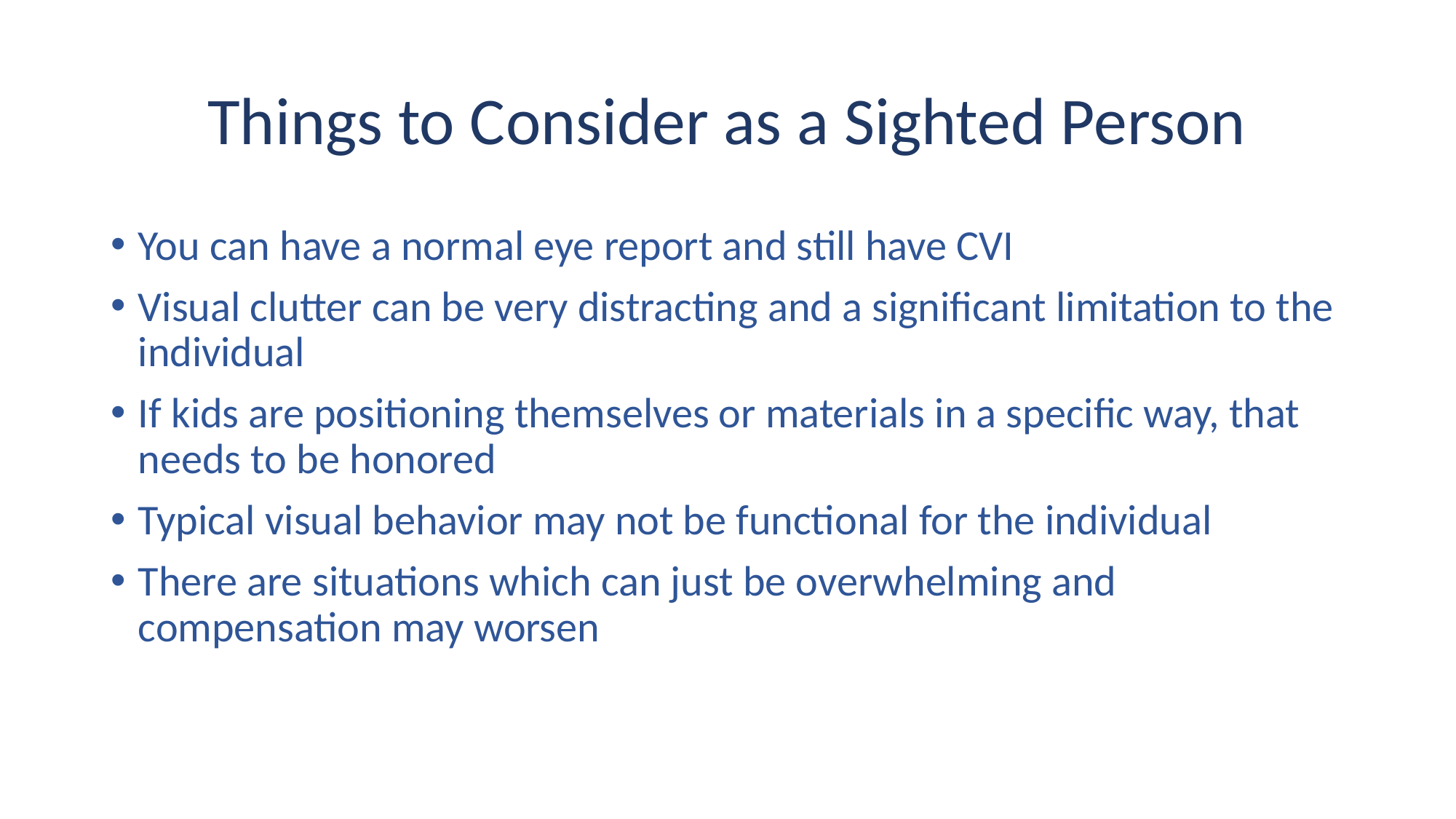

# Things to Consider as a Sighted Person
You can have a normal eye report and still have CVI
Visual clutter can be very distracting and a significant limitation to the individual
If kids are positioning themselves or materials in a specific way, that needs to be honored
Typical visual behavior may not be functional for the individual
There are situations which can just be overwhelming and compensation may worsen